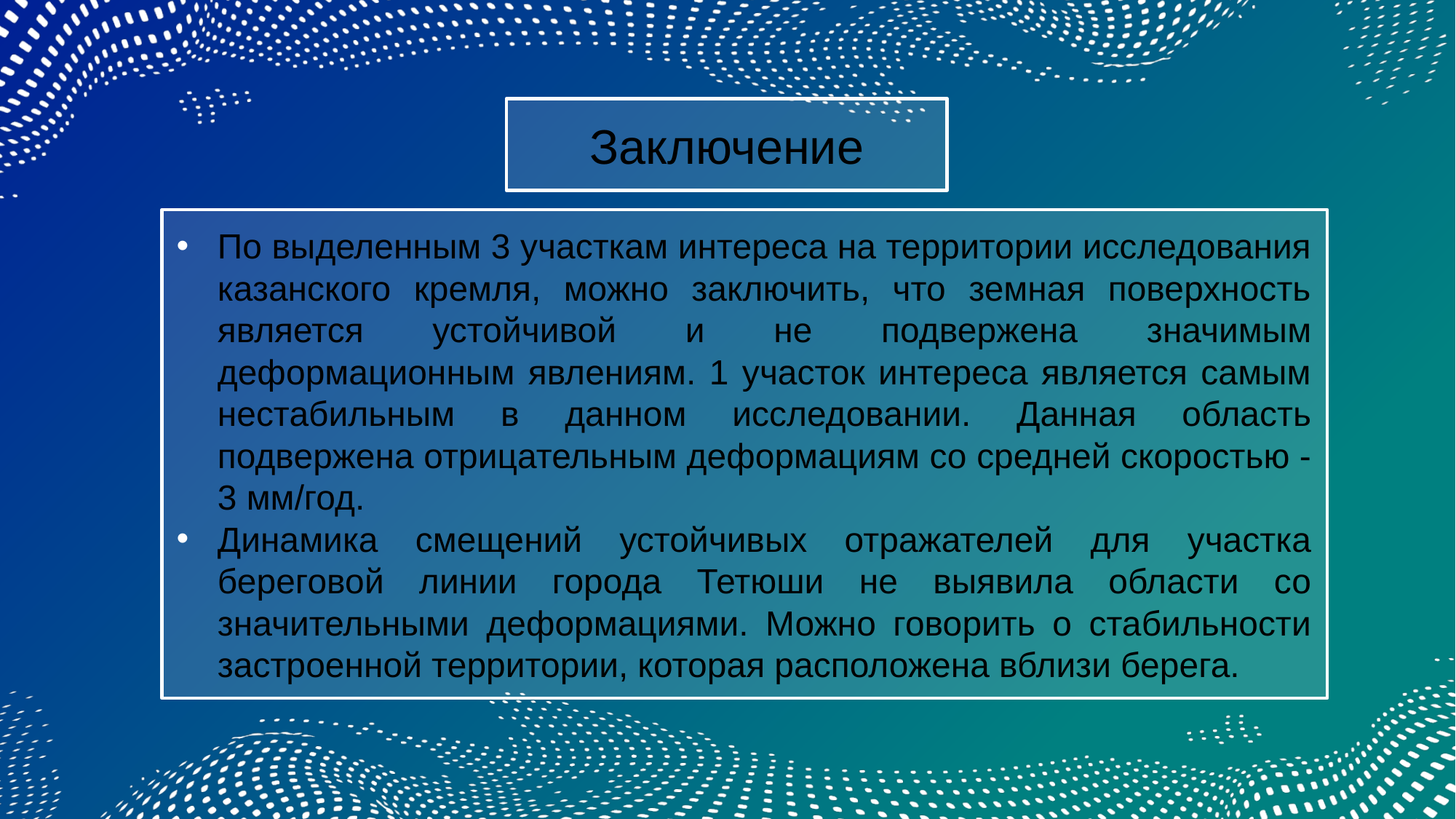

Заключение
По выделенным 3 участкам интереса на территории исследования казанского кремля, можно заключить, что земная поверхность является устойчивой и не подвержена значимым деформационным явлениям. 1 участок интереса является самым нестабильным в данном исследовании. Данная область подвержена отрицательным деформациям со средней скоростью -3 мм/год.
Динамика смещений устойчивых отражателей для участка береговой линии города Тетюши не выявила области со значительными деформациями. Можно говорить о стабильности застроенной территории, которая расположена вблизи берега.